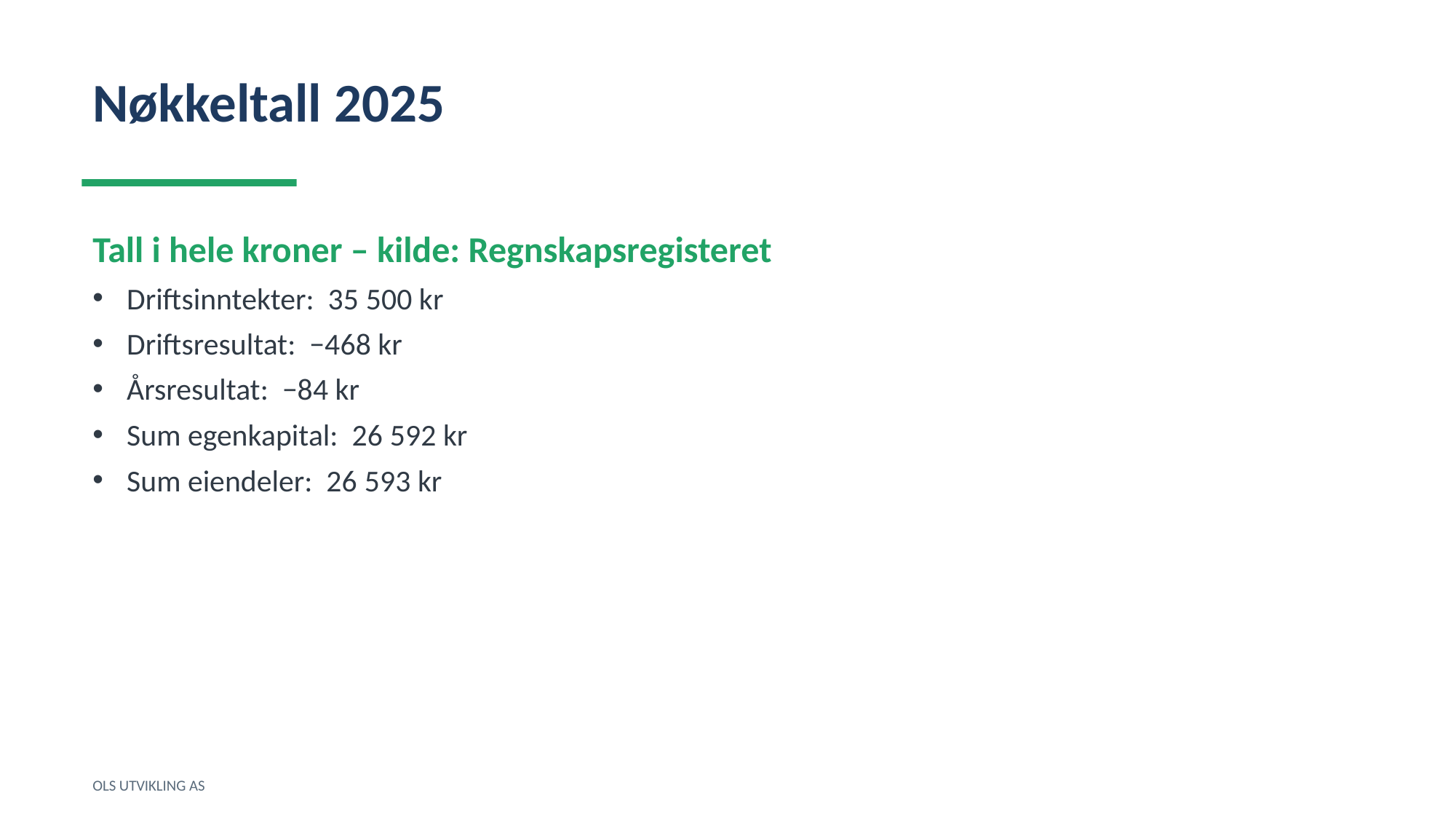

Nøkkeltall 2025

Tall i hele kroner – kilde: Regnskapsregisteret
Driftsinntekter:  35 500 kr
Driftsresultat:  −468 kr
Årsresultat:  −84 kr
Sum egenkapital:  26 592 kr
Sum eiendeler:  26 593 kr
OLS UTVIKLING AS